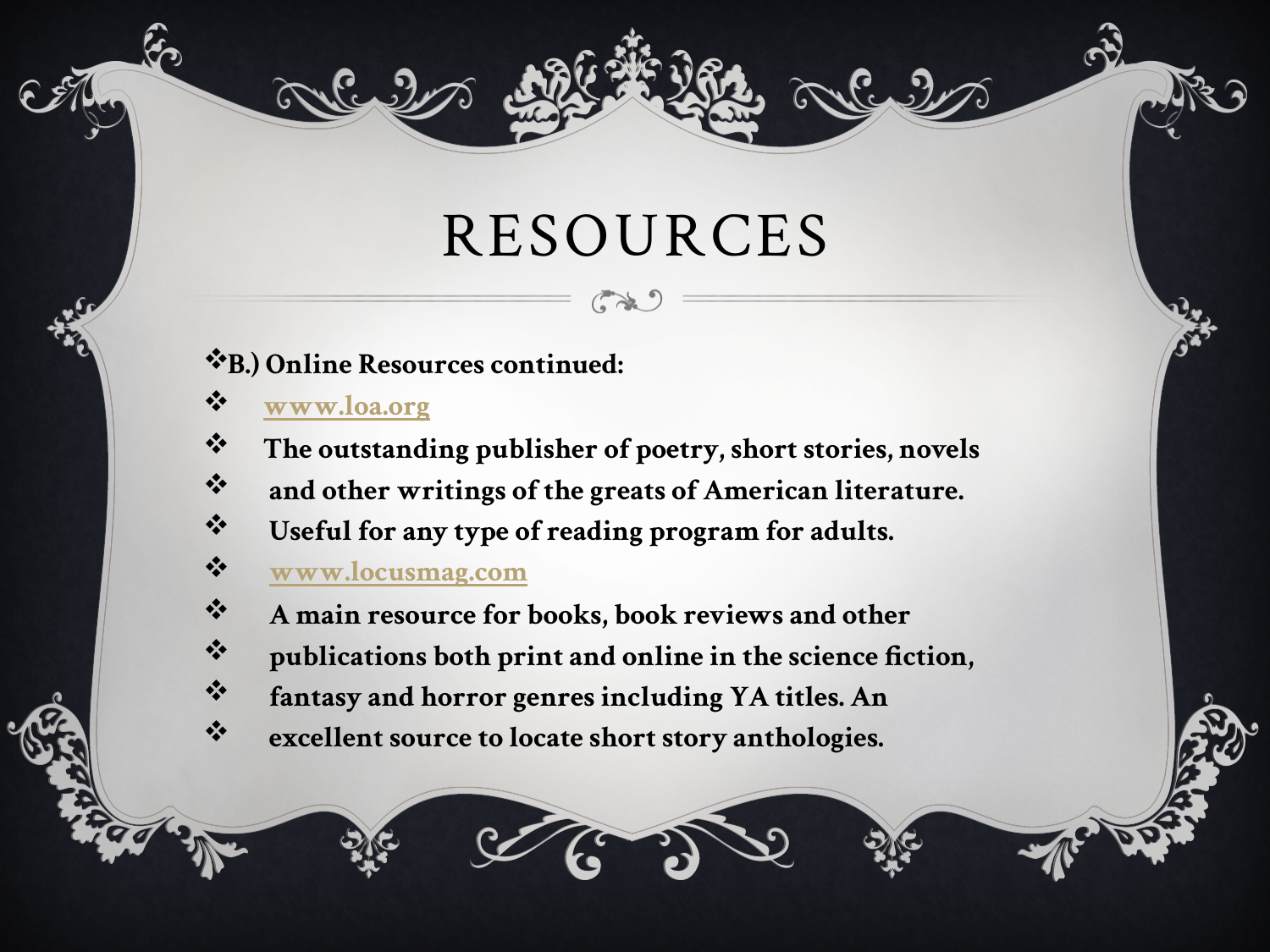

# Resources
B.) Online Resources continued:
      www.loa.org
      The outstanding publisher of poetry, short stories, novels
       and other writings of the greats of American literature.
       Useful for any type of reading program for adults.
       www.locusmag.com
       A main resource for books, book reviews and other
       publications both print and online in the science fiction,
       fantasy and horror genres including YA titles. An
       excellent source to locate short story anthologies.